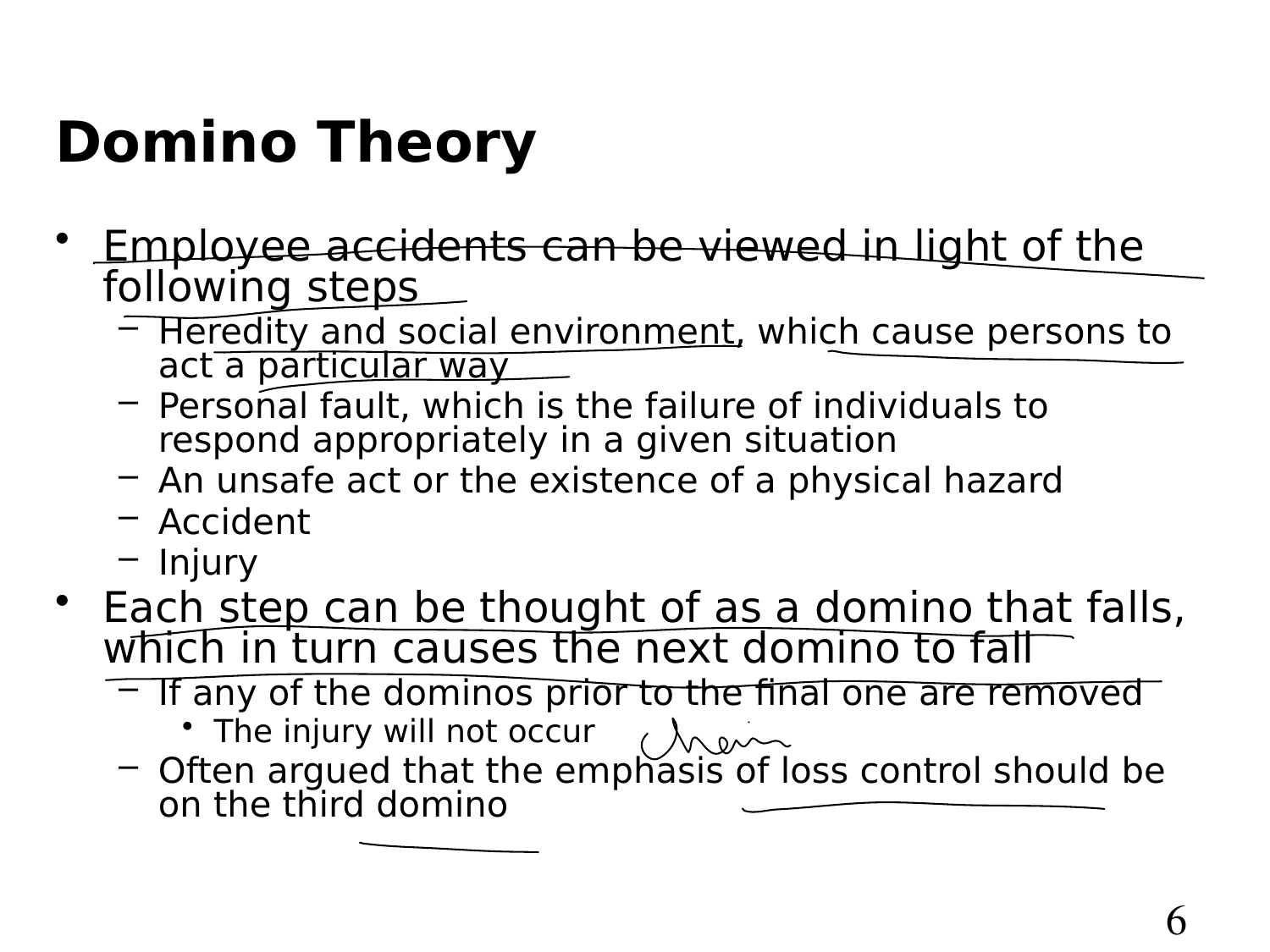

# Domino Theory
Employee accidents can be viewed in light of the following steps
Heredity and social environment, which cause persons to act a particular way
Personal fault, which is the failure of individuals to respond appropriately in a given situation
An unsafe act or the existence of a physical hazard
Accident
Injury
Each step can be thought of as a domino that falls, which in turn causes the next domino to fall
If any of the dominos prior to the final one are removed
The injury will not occur
Often argued that the emphasis of loss control should be on the third domino
6